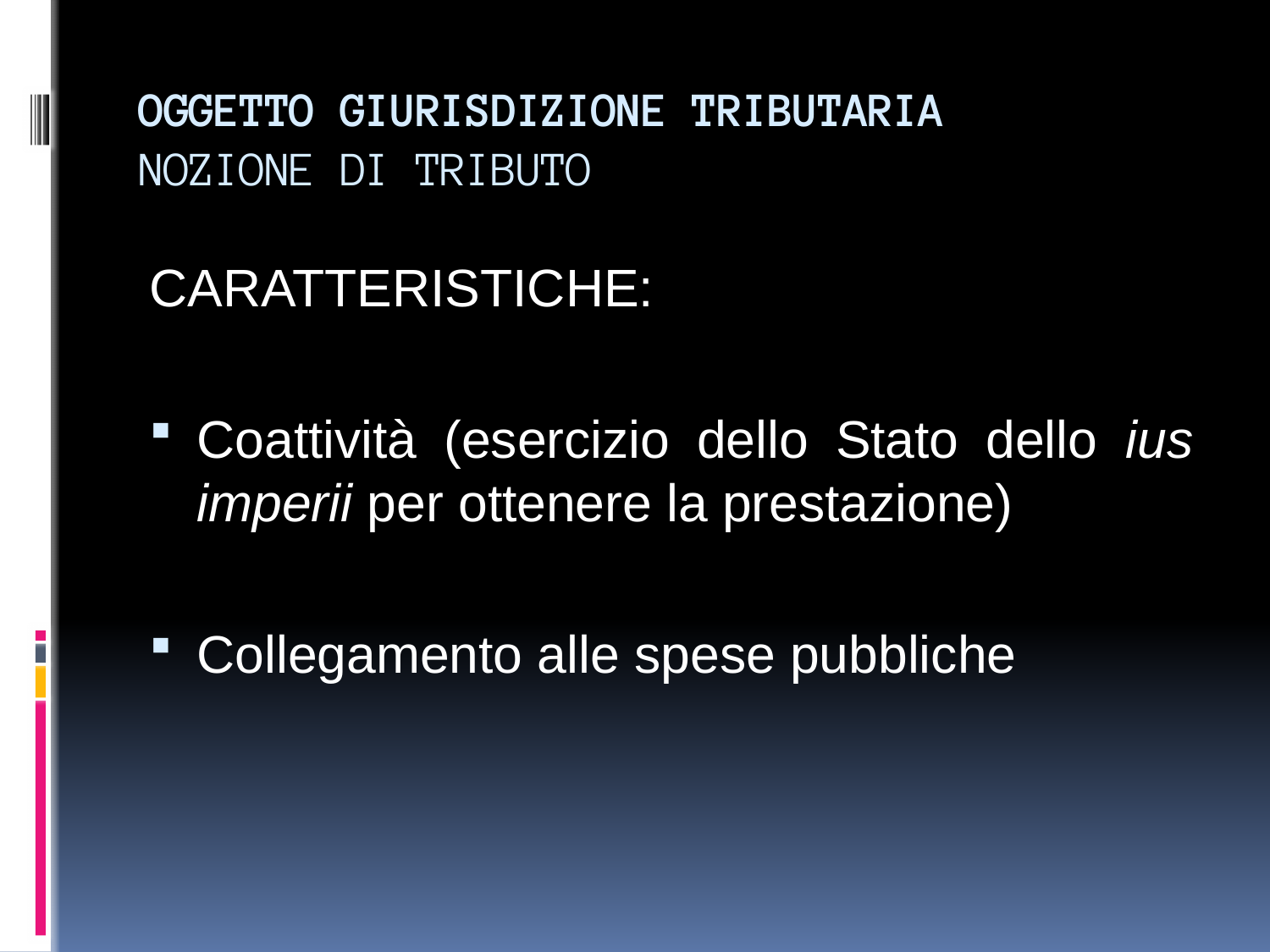

# OGGETTO GIURISDIZIONE TRIBUTARIA NOZIONE DI TRIBUTO
CARATTERISTICHE:

Coattività (esercizio dello Stato dello ius imperii per ottenere la prestazione)

Collegamento alle spese pubbliche